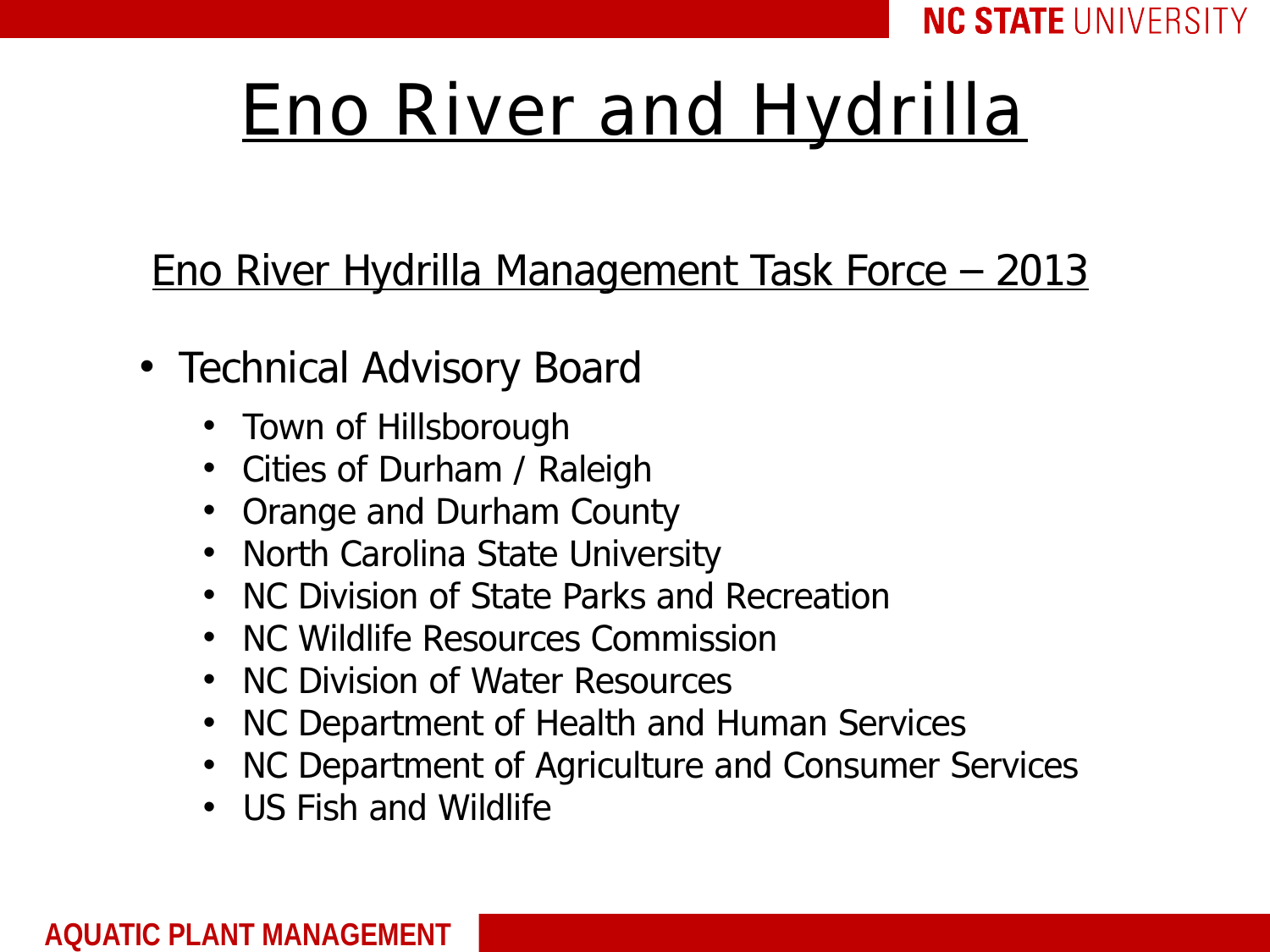

Eno River and Hydrilla

Eno River Hydrilla Management Task Force – 2013

Technical Advisory Board

Town of Hillsborough
Cities of Durham / Raleigh
Orange and Durham County
North Carolina State University
NC Division of State Parks and Recreation
NC Wildlife Resources Commission
NC Division of Water Resources
NC Department of Health and Human Services
NC Department of Agriculture and Consumer Services
US Fish and Wildlife